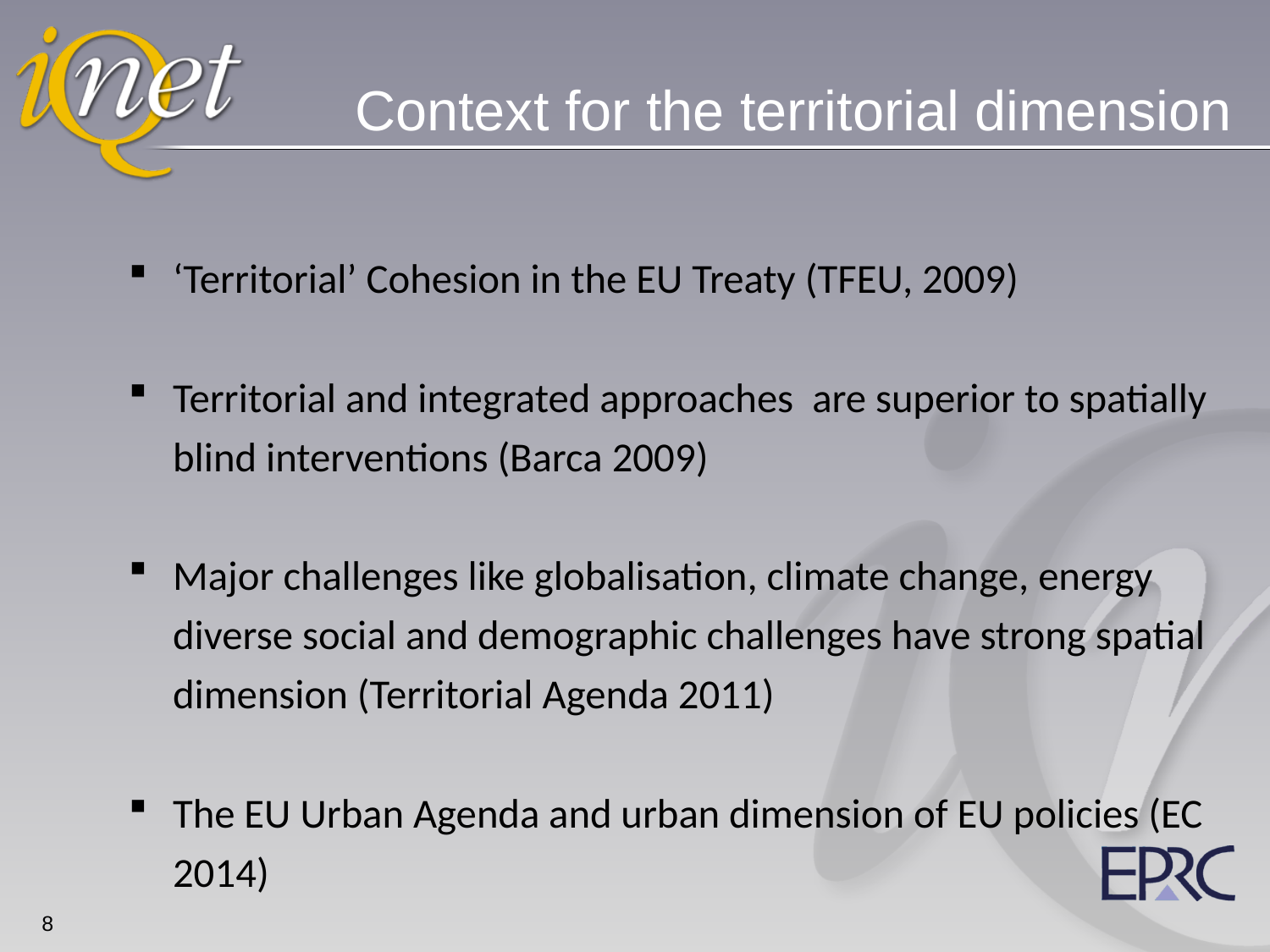

# Context for the territorial dimension

‘Territorial’ Cohesion in the EU Treaty (TFEU, 2009)

Territorial and integrated approaches  are superior to spatially blind interventions (Barca 2009)

Major challenges like globalisation, climate change, energy diverse social and demographic challenges have strong spatial dimension (Territorial Agenda 2011)

The EU Urban Agenda and urban dimension of EU policies (EC 2014)

8